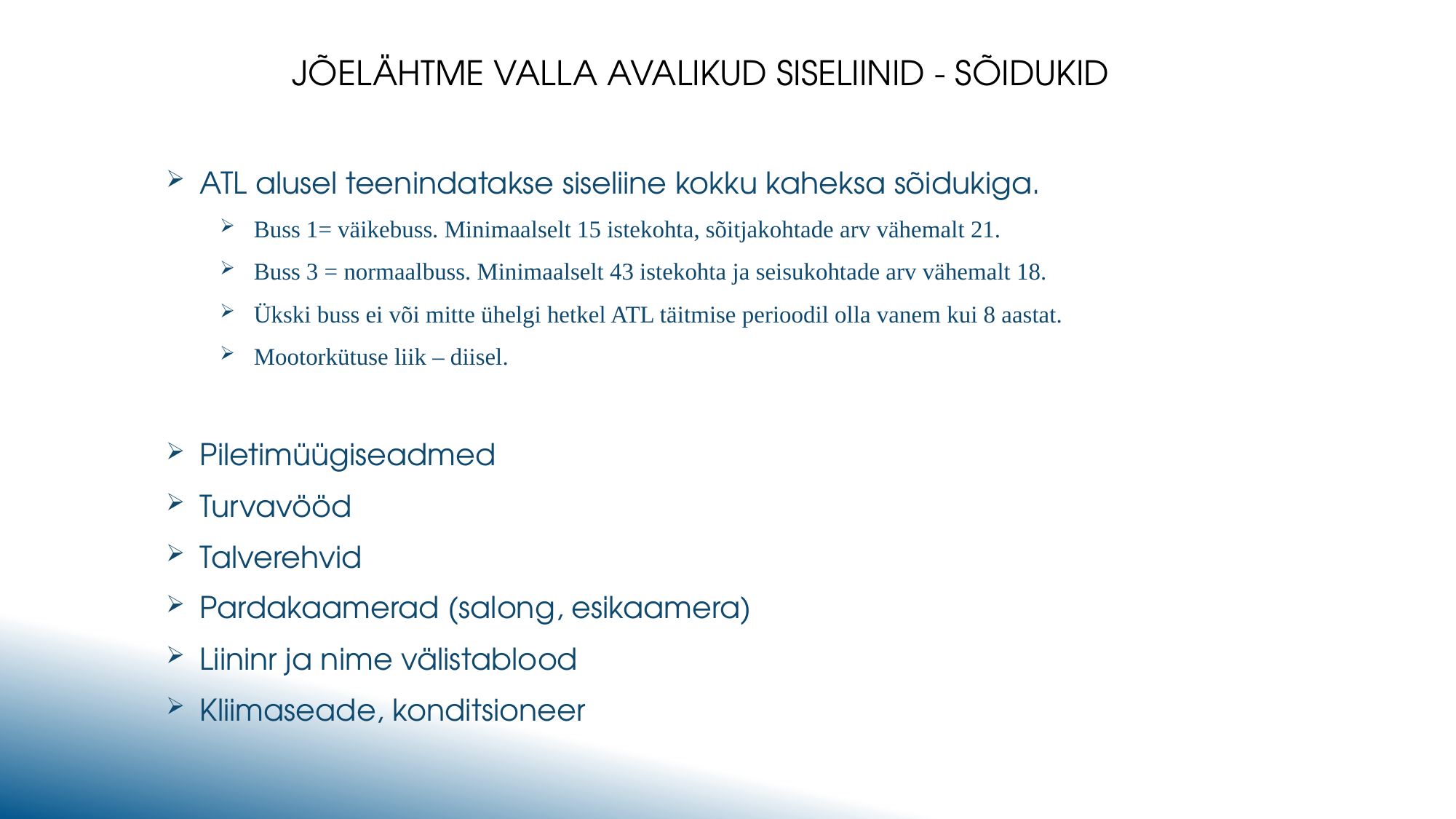

# Jõelähtme valla avalikud siseliinid - sõidukid
ATL alusel teenindatakse siseliine kokku kaheksa sõidukiga.
Buss 1= väikebuss. Minimaalselt 15 istekohta, sõitjakohtade arv vähemalt 21.
Buss 3 = normaalbuss. Minimaalselt 43 istekohta ja seisukohtade arv vähemalt 18.
Ükski buss ei või mitte ühelgi hetkel ATL täitmise perioodil olla vanem kui 8 aastat.
Mootorkütuse liik – diisel.

Piletimüügiseadmed
Turvavööd
Talverehvid
Pardakaamerad (salong, esikaamera)
Liininr ja nime välistablood
Kliimaseade, konditsioneer